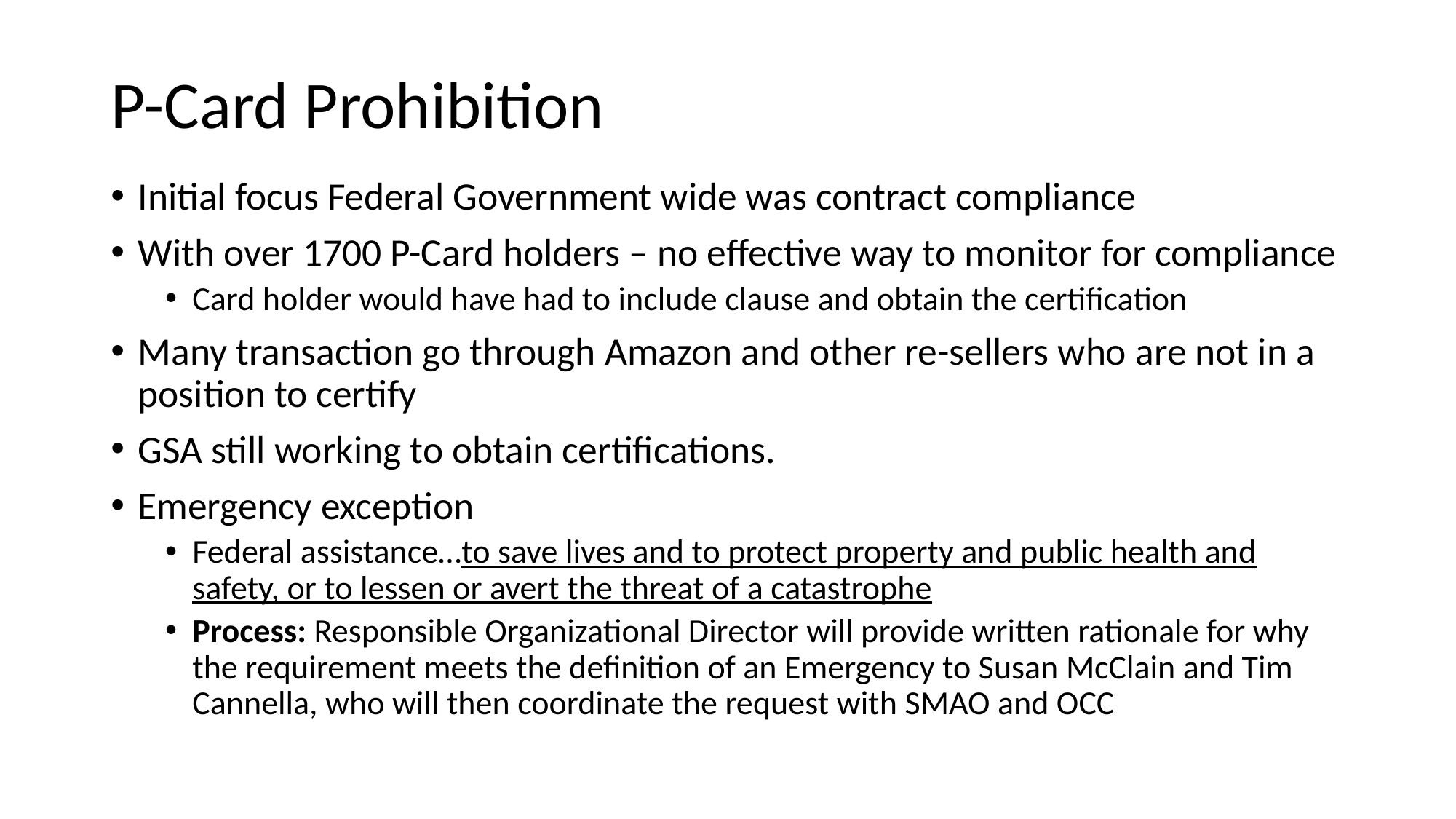

# P-Card Prohibition
Initial focus Federal Government wide was contract compliance
With over 1700 P-Card holders – no effective way to monitor for compliance
Card holder would have had to include clause and obtain the certification
Many transaction go through Amazon and other re-sellers who are not in a position to certify
GSA still working to obtain certifications.
Emergency exception
Federal assistance…to save lives and to protect property and public health and safety, or to lessen or avert the threat of a catastrophe
Process: Responsible Organizational Director will provide written rationale for why the requirement meets the definition of an Emergency to Susan McClain and Tim Cannella, who will then coordinate the request with SMAO and OCC